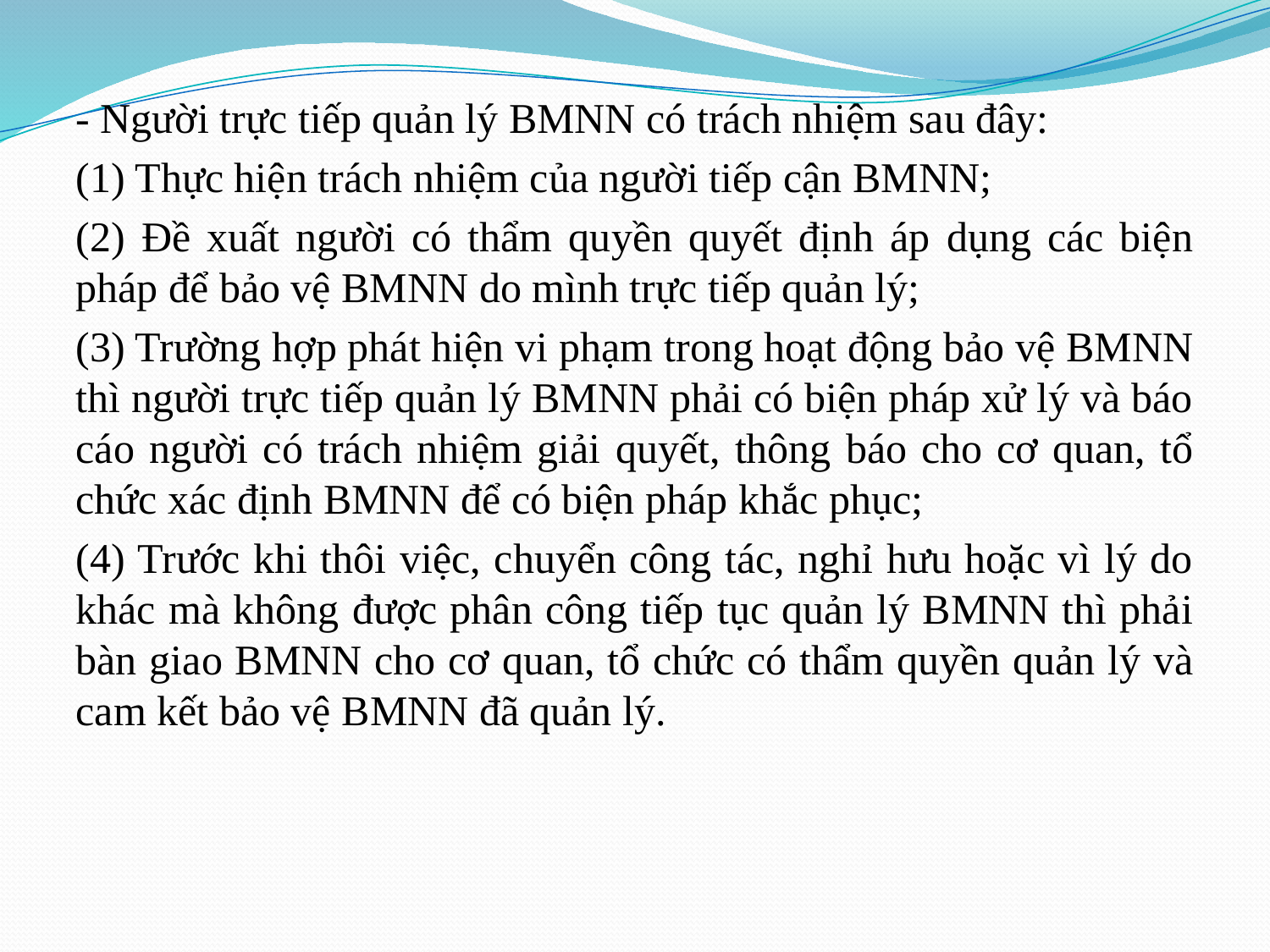

- Người trực tiếp quản lý BMNN có trách nhiệm sau đây:
(1) Thực hiện trách nhiệm của người tiếp cận BMNN;
(2) Đề xuất người có thẩm quyền quyết định áp dụng các biện pháp để bảo vệ BMNN do mình trực tiếp quản lý;
(3) Trường hợp phát hiện vi phạm trong hoạt động bảo vệ BMNN thì người trực tiếp quản lý BMNN phải có biện pháp xử lý và báo cáo người có trách nhiệm giải quyết, thông báo cho cơ quan, tổ chức xác định BMNN để có biện pháp khắc phục;
(4) Trước khi thôi việc, chuyển công tác, nghỉ hưu hoặc vì lý do khác mà không được phân công tiếp tục quản lý BMNN thì phải bàn giao BMNN cho cơ quan, tổ chức có thẩm quyền quản lý và cam kết bảo vệ BMNN đã quản lý.